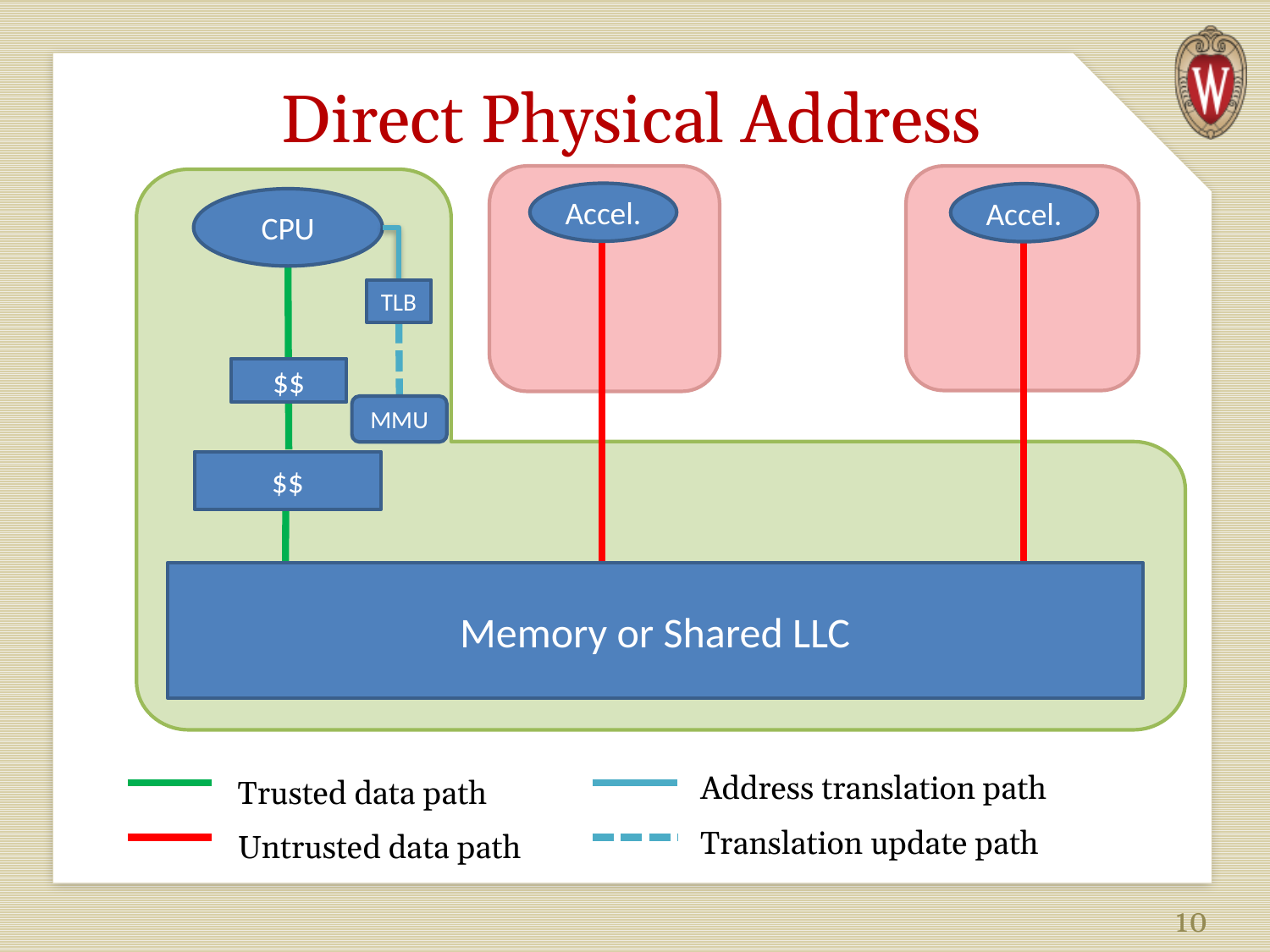

# Direct Physical Address

Accel.
Accel.
CPU
TLB
MMU
$$
$$
Memory or Shared LLC
Address translation path
Translation update path
Trusted data path
Untrusted data path
10